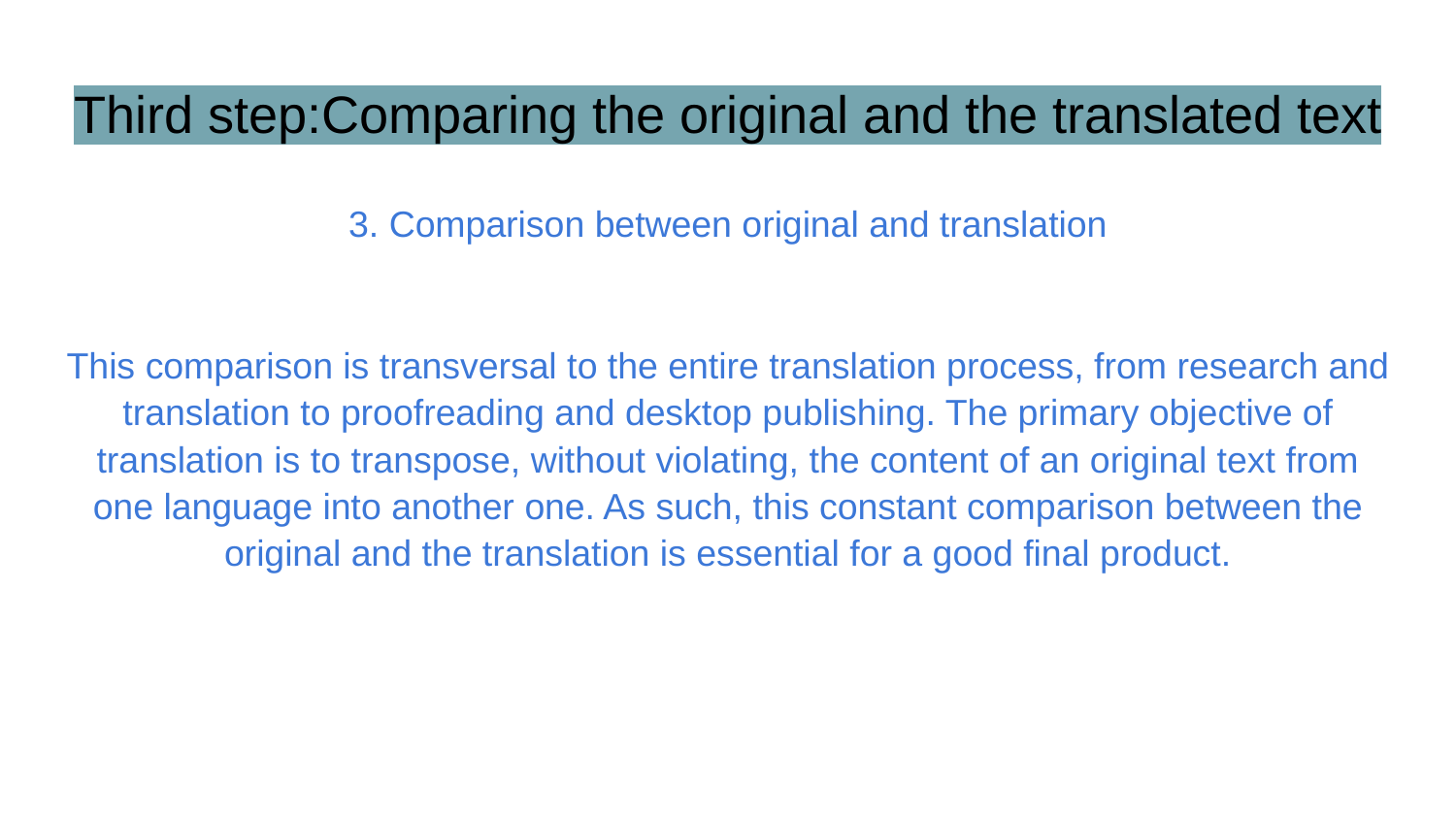

# Third step:Comparing the original and the translated text
3. Comparison between original and translation

This comparison is transversal to the entire translation process, from research and translation to proofreading and desktop publishing. The primary objective of translation is to transpose, without violating, the content of an original text from one language into another one. As such, this constant comparison between the original and the translation is essential for a good final product.